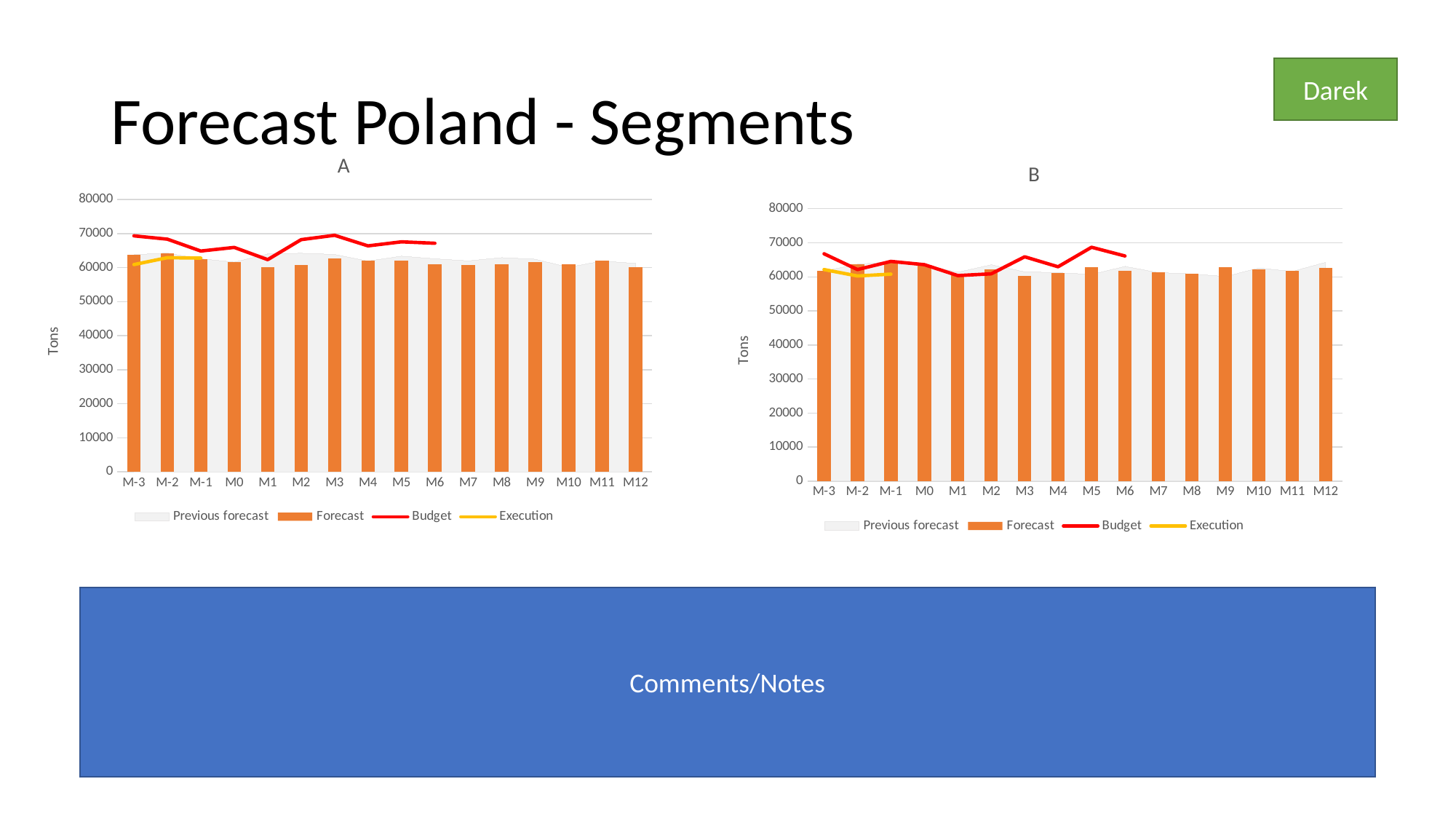

# Forecast Poland - Segments
Darek

### Chart: A

| Category | Previous forecast | Forecast | Budget | Execution |
|---|---|---|---|---|
| M-3 | 63824.33843467433 | 63824.33843467433 | 69332.51077615596 | 60908.97614861065 |
| M-2 | 64272.03280812189 | 64272.03280812189 | 68363.74057852873 | 62926.17297525186 |
| M-1 | 62590.74242358467 | 62590.74242358467 | 64883.6088246688 | 62812.162584608945 |
| M0 | 61629.15129244348 | 61629.15129244348 | 65940.3143848592 | None |
| M1 | 64006.17597890971 | 60107.40093912101 | 62350.47741764801 | None |
| M2 | 64225.15487832109 | 60821.6159049702 | 68220.05270460722 | None |
| M3 | 63883.55595941353 | 62658.69412732915 | 69496.59595788433 | None |
| M4 | 61943.17136331853 | 62021.89869963568 | 66401.13673506546 | None |
| M5 | 63371.832525924816 | 62031.81709536319 | 67581.90962598019 | None |
| M6 | 62599.26927776107 | 61056.79345662466 | 67161.20721970238 | None |
| M7 | 61987.860645746965 | 60864.82267042992 | None | None |
| M8 | 62938.12946717584 | 61058.5393916531 | None | None |
| M9 | 62480.76432520814 | 61595.84928921623 | None | None |
| M10 | 60125.02701674643 | 60912.970406454064 | None | None |
| M11 | 61952.89985305848 | 62090.93982869426 | None | None |
| M12 | 61241.322855643666 | 60135.051895583965 | None | None |

### Chart: B

| Category | Previous forecast | Forecast | Budget | Execution |
|---|---|---|---|---|
| M-3 | 61737.111158106905 | 61737.111158106905 | 66778.90791617199 | 62136.55256992057 |
| M-2 | 63707.86207322458 | 63707.86207322458 | 62139.760305869786 | 60253.39141843104 |
| M-1 | 64415.001952742416 | 64415.001952742416 | 64540.93620703829 | 60801.00703044112 |
| M0 | 63456.172222248766 | 63456.172222248766 | 63585.535909070095 | None |
| M1 | 61360.83726081453 | 60837.99775253394 | 60378.552411821955 | None |
| M2 | 63571.98561869775 | 62194.92394408547 | 60893.96579366574 | None |
| M3 | 61486.913315604535 | 60255.37356286305 | 65885.5104837939 | None |
| M4 | 61206.67992631688 | 61038.73740026544 | 62956.10482821851 | None |
| M5 | 60729.86179993871 | 62802.337405465354 | 68694.13955953499 | None |
| M6 | 63070.32474244342 | 61720.992698202776 | 66134.44905017057 | None |
| M7 | 61253.531560647345 | 61387.70030893558 | None | None |
| M8 | 60855.7064060292 | 60979.580978445214 | None | None |
| M9 | 60099.15467142024 | 62879.98113328898 | None | None |
| M10 | 62598.64015478376 | 62146.82628691976 | None | None |
| M11 | 61583.58903994341 | 61879.521795243214 | None | None |
| M12 | 64288.530139749266 | 62548.66953008047 | None | None |
Comments/Notes